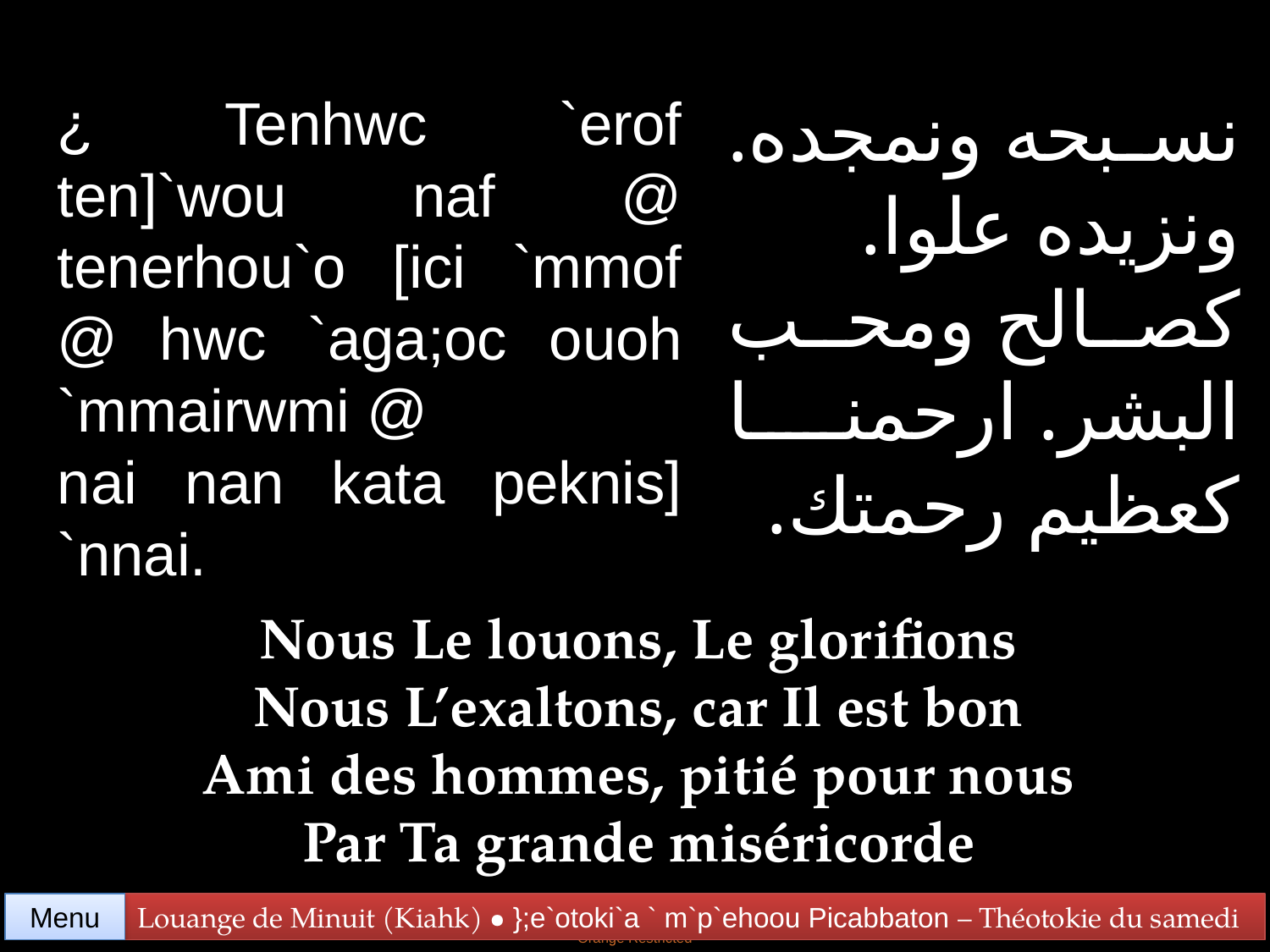

نسبحه ونمجده. ونزيده علوا. كصالح ومحب البشر. ارحمنا كعظيم رحمتك.
¿ Tenhwc `erof ten]`wou naf @ tenerhou`o [ici `mmof @ hwc `aga;oc ouoh `mmairwmi @
nai nan kata peknis] `nnai.

Nous Le louons, Le glorifions
Nous L’exaltons, car Il est bon
Ami des hommes, pitié pour nous
Par Ta grande miséricorde
Menu
Louange de Minuit (Kiahk) • };e`otoki`a ` m`p`ehoou Picabbaton – Théotokie du samedi